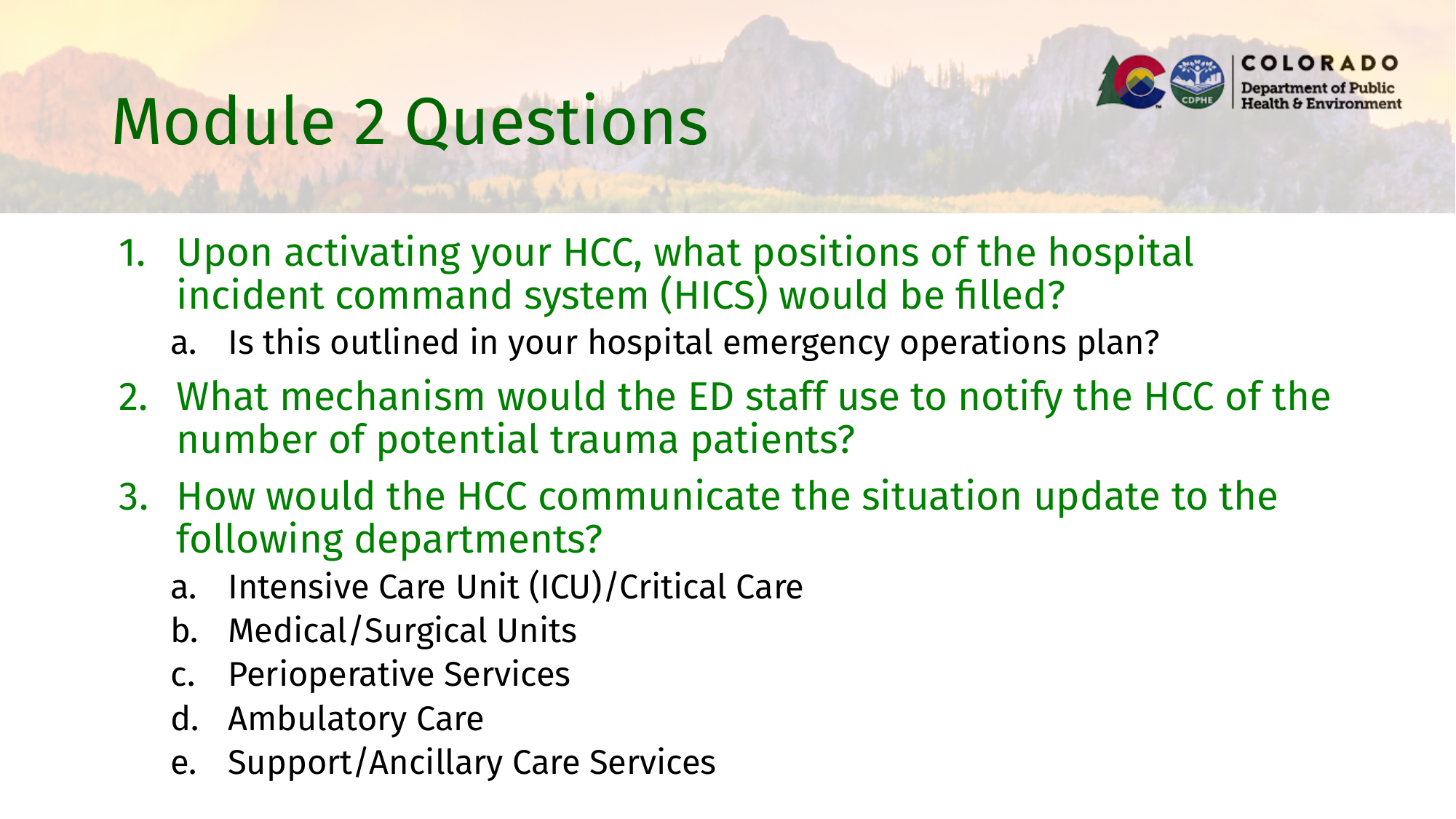

# Module 2 Questions
Upon activating your HCC, what positions of the hospital incident command system (HICS) would be filled?
Is this outlined in your hospital emergency operations plan?
What mechanism would the ED staff use to notify the HCC of the number of potential trauma patients?
How would the HCC communicate the situation update to the following departments?
Intensive Care Unit (ICU)/Critical Care
Medical/Surgical Units
Perioperative Services
Ambulatory Care
Support/Ancillary Care Services